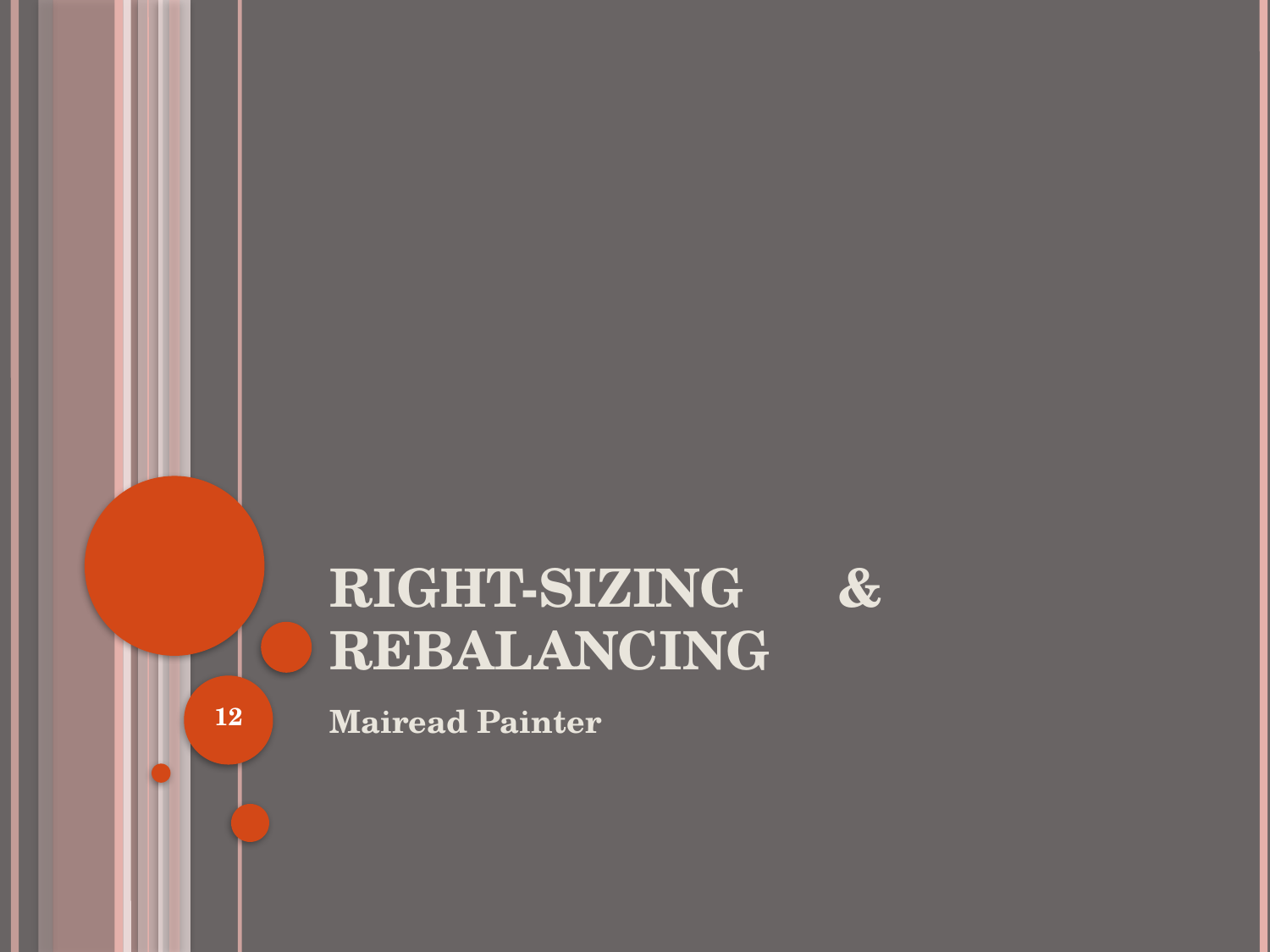

# Right-Sizing	& Rebalancing
12
Mairead Painter